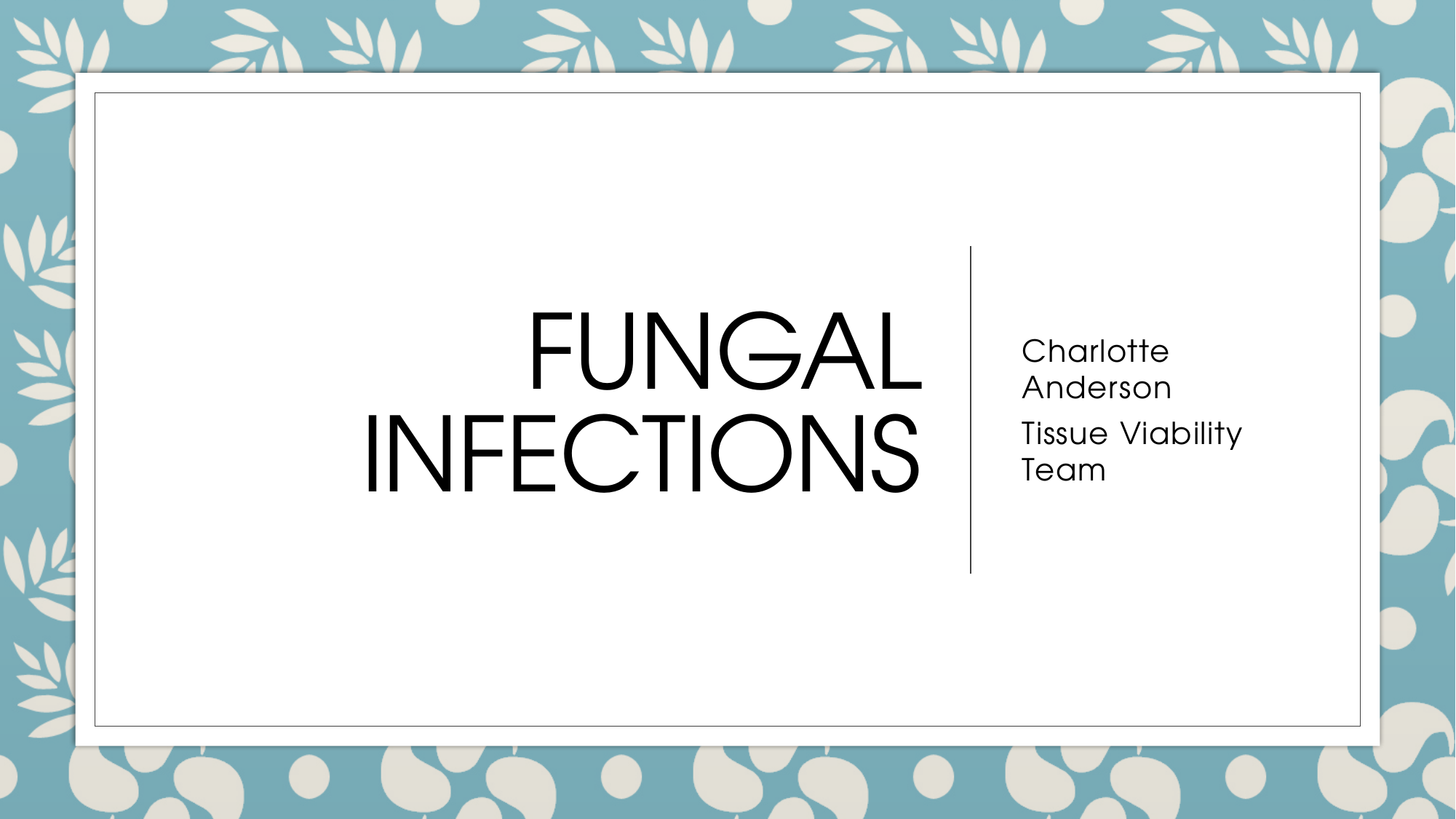

# Fungal Infections
Charlotte Anderson
Tissue Viability Team